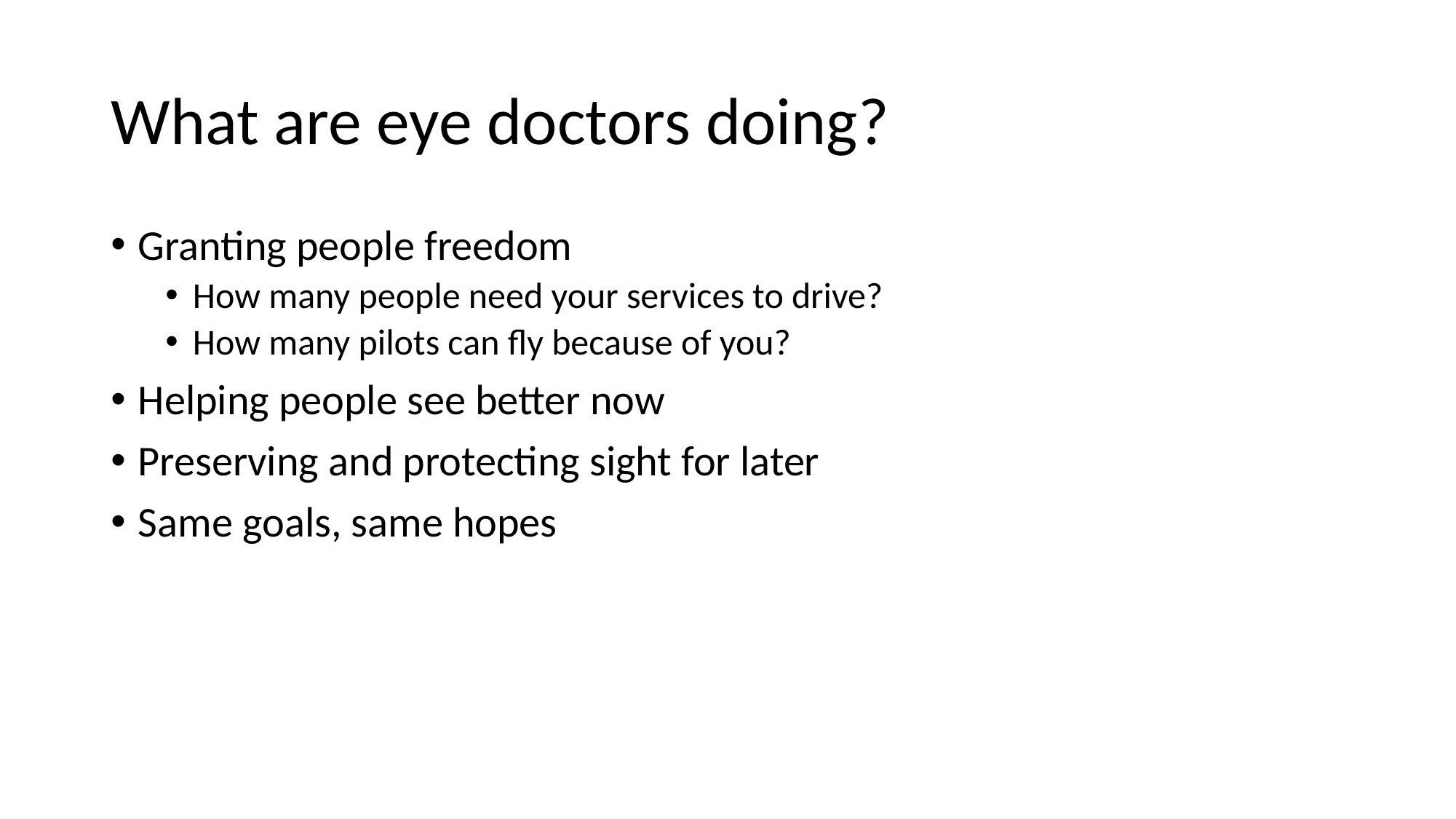

# What are eye doctors doing?
Granting people freedom
How many people need your services to drive?
How many pilots can fly because of you?
Helping people see better now
Preserving and protecting sight for later
Same goals, same hopes